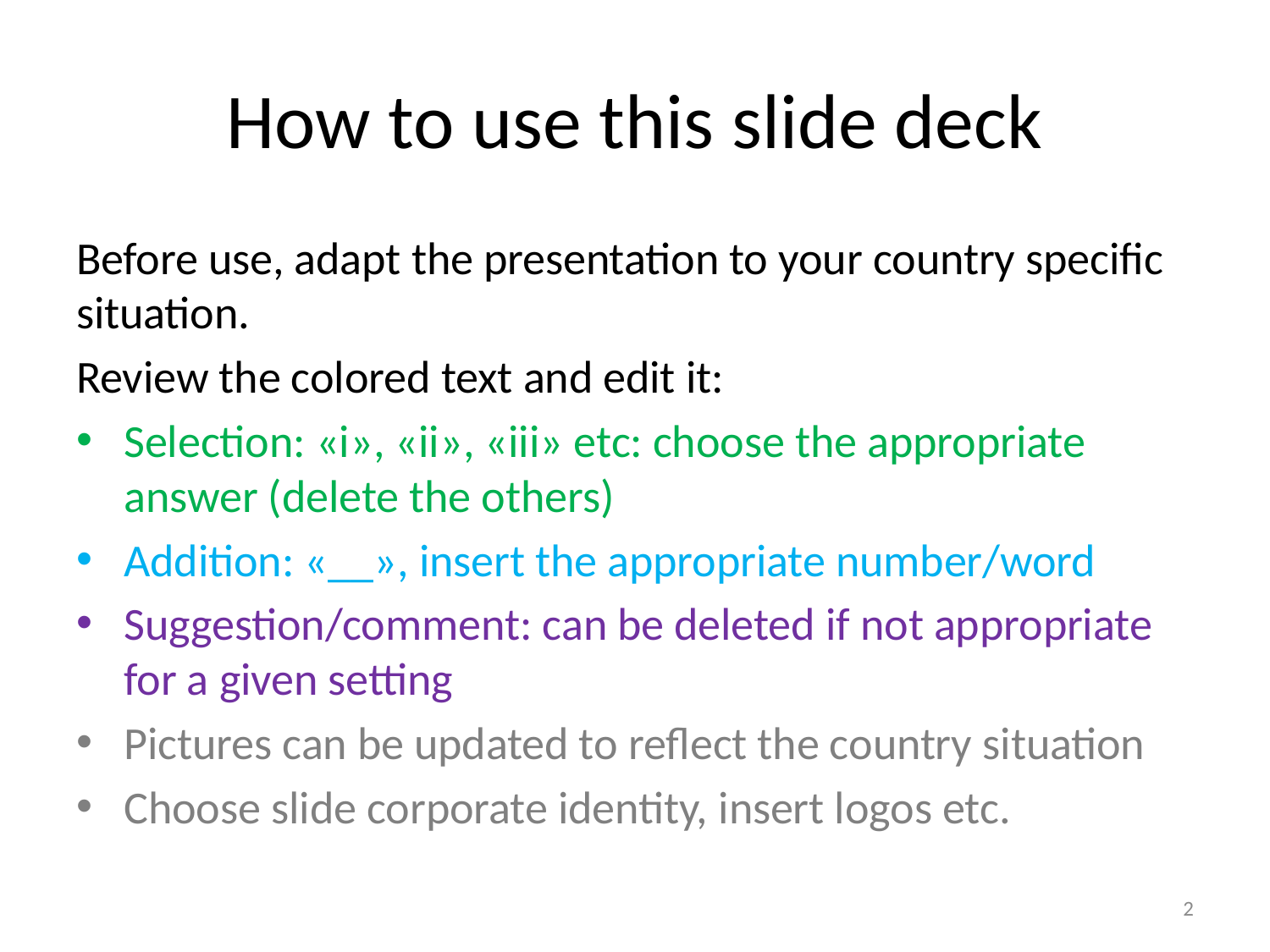

# How to use this slide deck
Before use, adapt the presentation to your country specific situation.
Review the colored text and edit it:
Selection: «i», «ii», «iii» etc: choose the appropriate answer (delete the others)
Addition: «__», insert the appropriate number/word
Suggestion/comment: can be deleted if not appropriate for a given setting
Pictures can be updated to reflect the country situation
Choose slide corporate identity, insert logos etc.
2